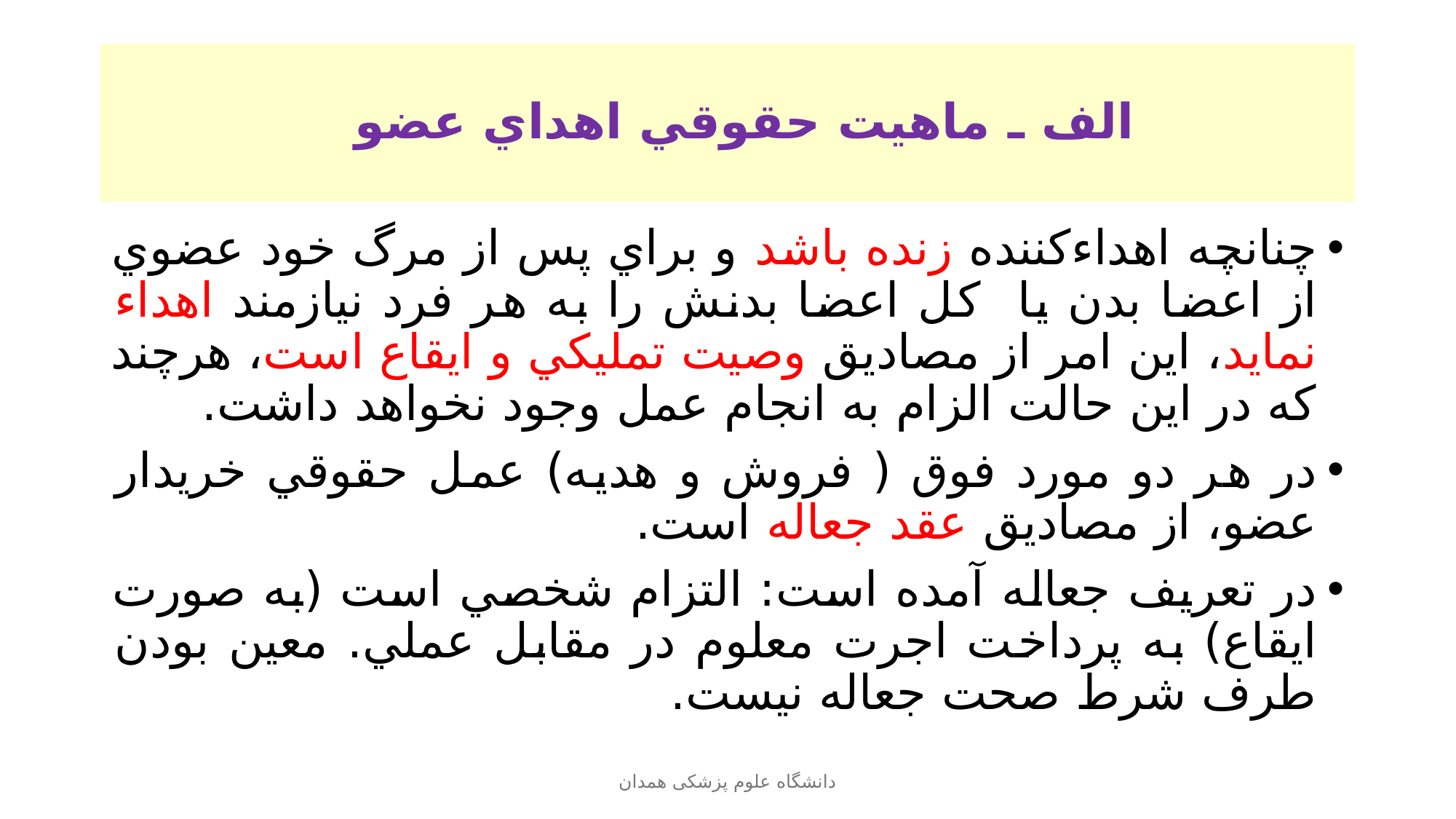

# الف ـ ماهيت حقوقي اهداي عضو
چنانچه اهداءكننده زنده باشد و براي پس از مرگ خود عضوي از اعضا بدن يا  كل اعضا بدنش را به هر فرد نيازمند اهداء نمايد، اين امر از مصاديق وصيت تمليكي و ايقاع است، هرچند كه در اين حالت الزام به انجام عمل وجود نخواهد داشت.
در هر دو مورد فوق ( فروش و هدیه) عمل حقوقي خريدار عضو، از مصاديق عقد جعاله است.
در تعريف جعاله آمده است: التزام شخصي است (به صورت ايقاع) به پرداخت اجرت معلوم در مقابل عملي. معين بودن طرف شرط صحت جعاله نيست.
دانشگاه علوم پزشکی همدان